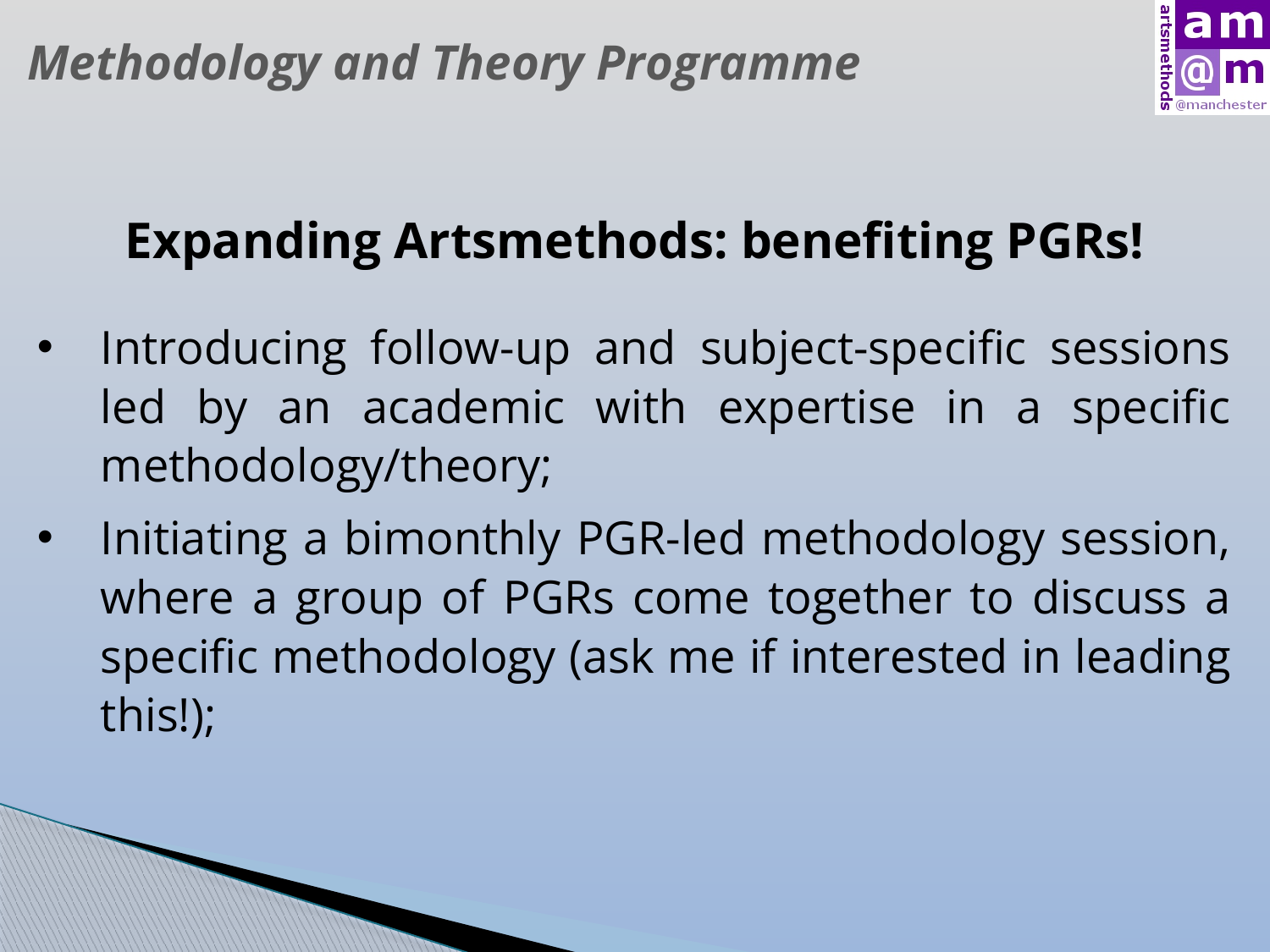

Methodology and Theory Programme

Expanding Artsmethods: benefiting PGRs!

Introducing follow-up and subject-specific sessions led by an academic with expertise in a specific methodology/theory;
Initiating a bimonthly PGR-led methodology session, where a group of PGRs come together to discuss a specific methodology (ask me if interested in leading this!);